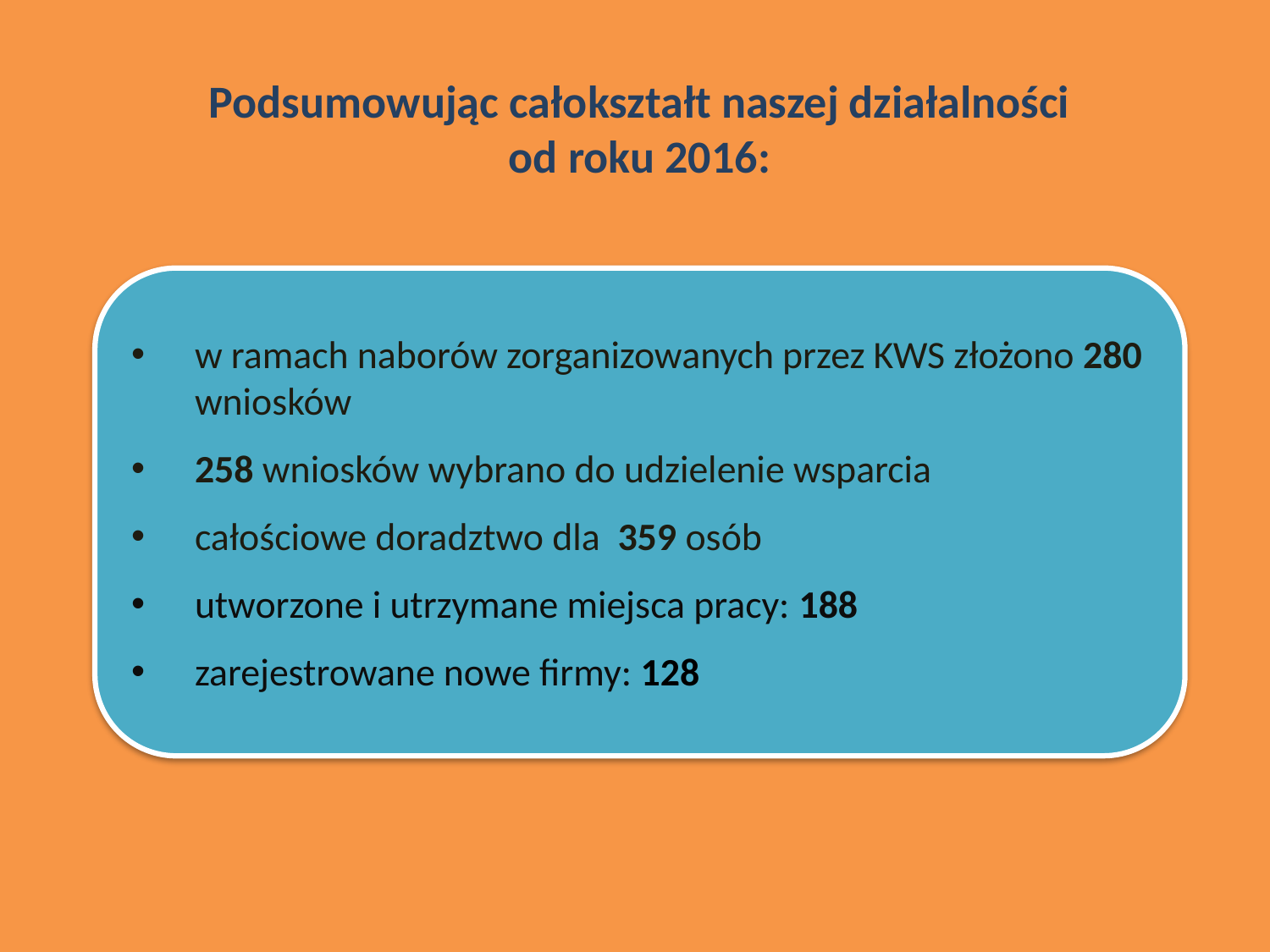

Podsumowując całokształt naszej działalności od roku 2016:
w ramach naborów zorganizowanych przez KWS złożono 280 wniosków
258 wniosków wybrano do udzielenie wsparcia
całościowe doradztwo dla  359 osób
utworzone i utrzymane miejsca pracy: 188
zarejestrowane nowe firmy: 128